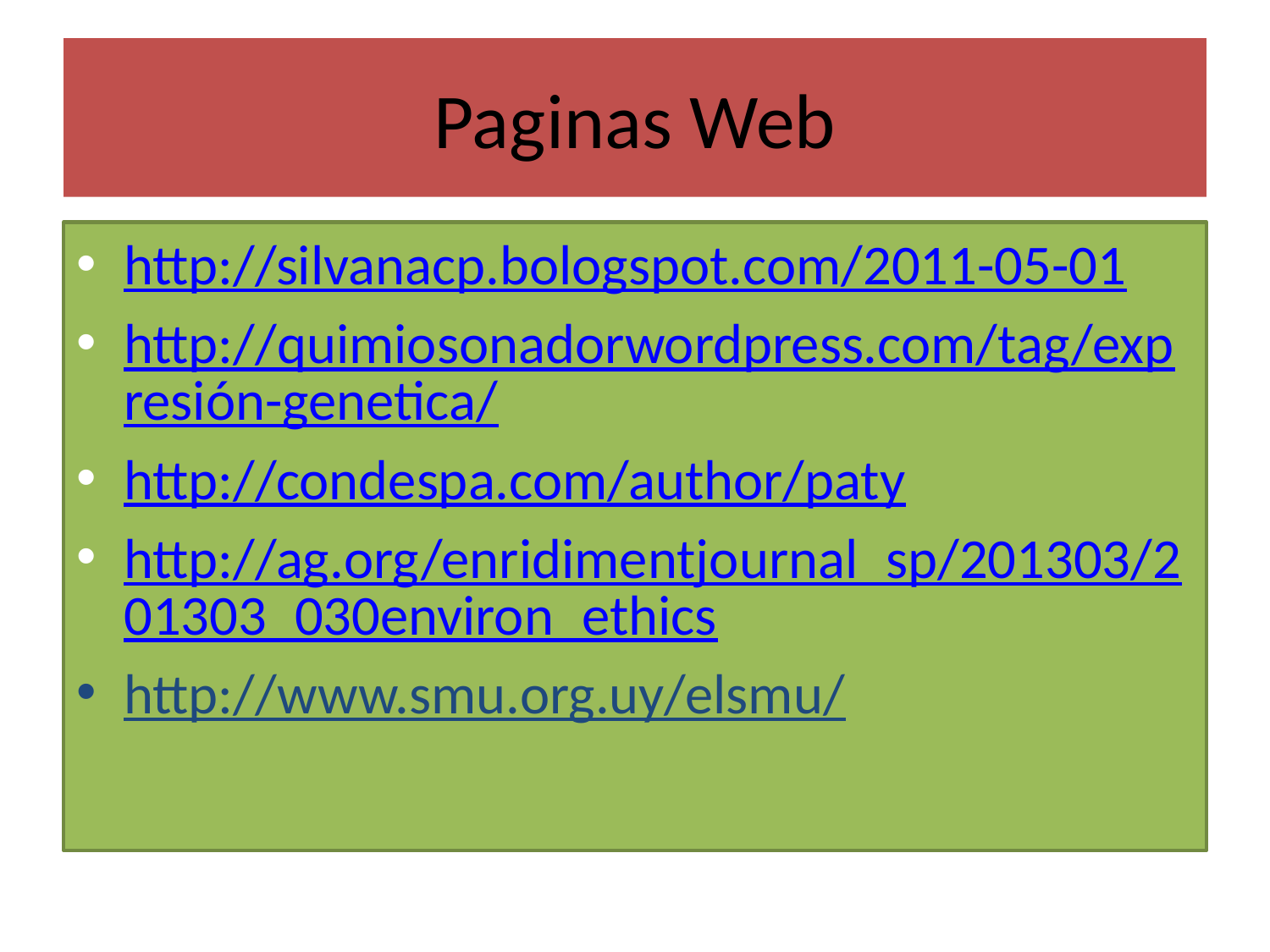

# Paginas Web
http://silvanacp.bologspot.com/2011-05-01
http://quimiosonadorwordpress.com/tag/expresión-genetica/
http://condespa.com/author/paty
http://ag.org/enridimentjournal_sp/201303/201303_030environ_ethics
http://www.smu.org.uy/elsmu/